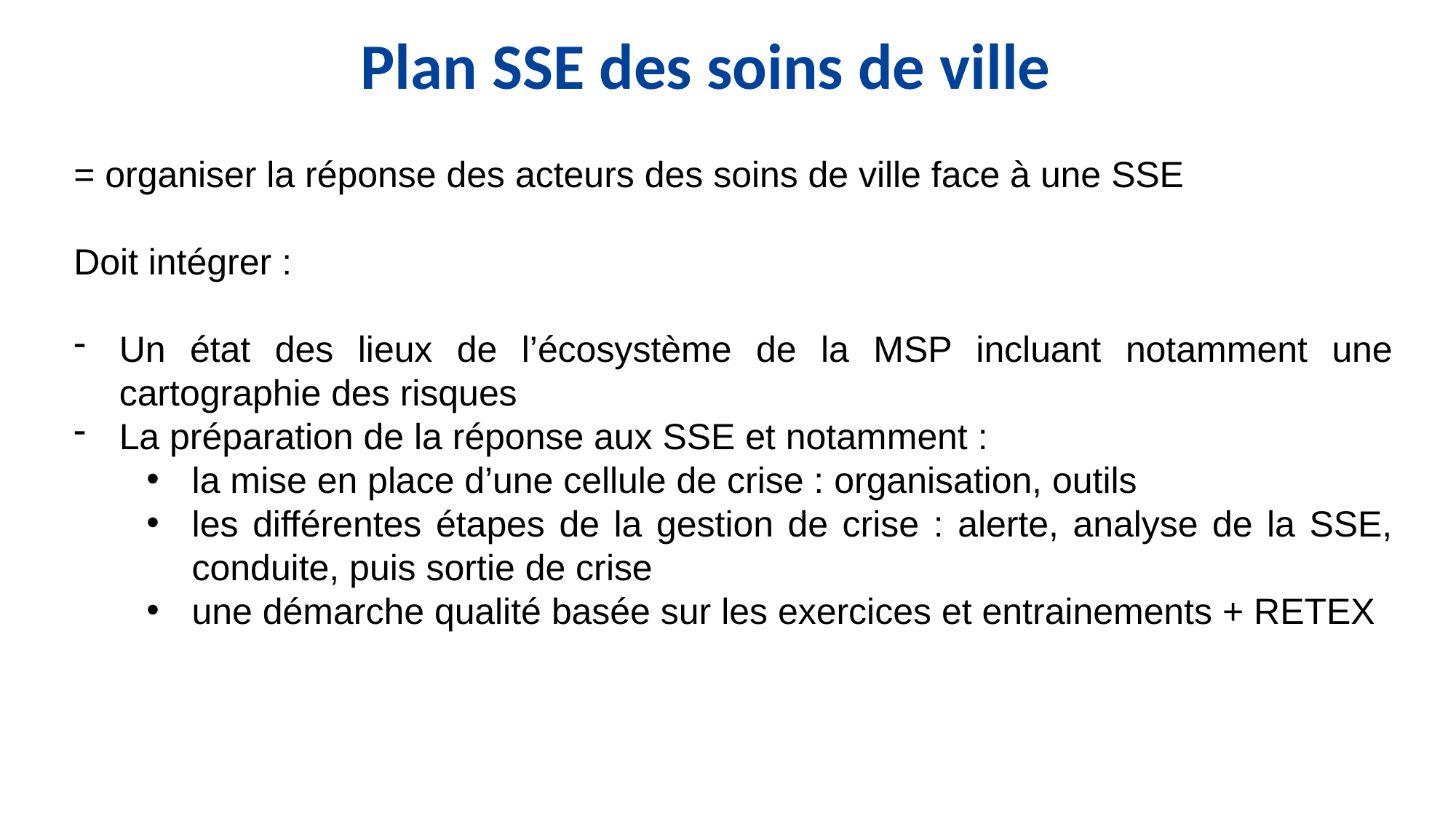

Plan SSE des soins de ville
= organiser la réponse des acteurs des soins de ville face à une SSE

Doit intégrer :

Un état des lieux de l’écosystème de la MSP incluant notamment une cartographie des risques
La préparation de la réponse aux SSE et notamment :
la mise en place d’une cellule de crise : organisation, outils
les différentes étapes de la gestion de crise : alerte, analyse de la SSE, conduite, puis sortie de crise
une démarche qualité basée sur les exercices et entrainements + RETEX